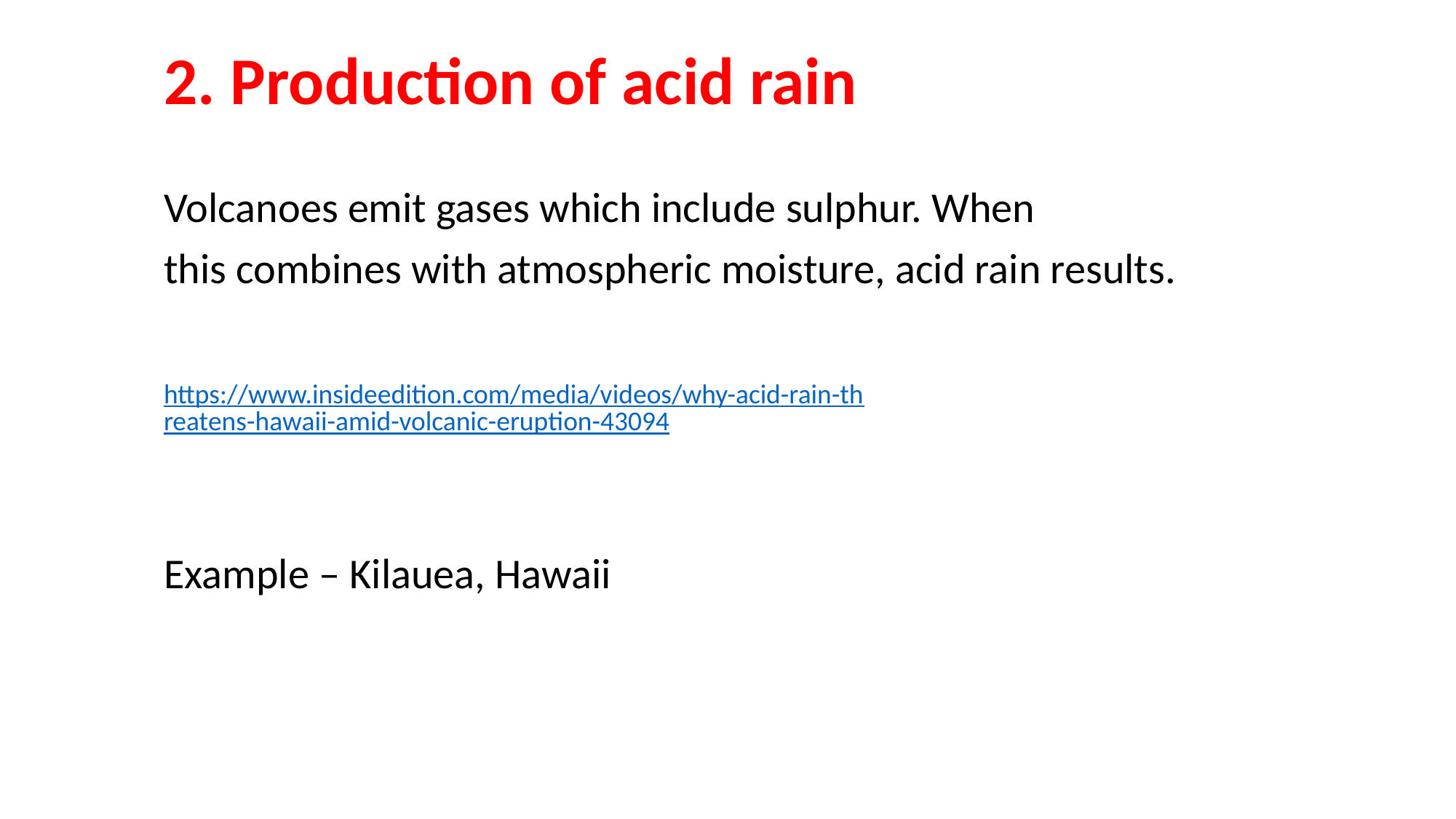

# 2. Production of acid rain
Volcanoes emit gases which include sulphur. When
this combines with atmospheric moisture, acid rain results.

Example – Kilauea, Hawaii
https://www.insideedition.com/media/videos/why-acid-rain-threatens-hawaii-amid-volcanic-eruption-43094